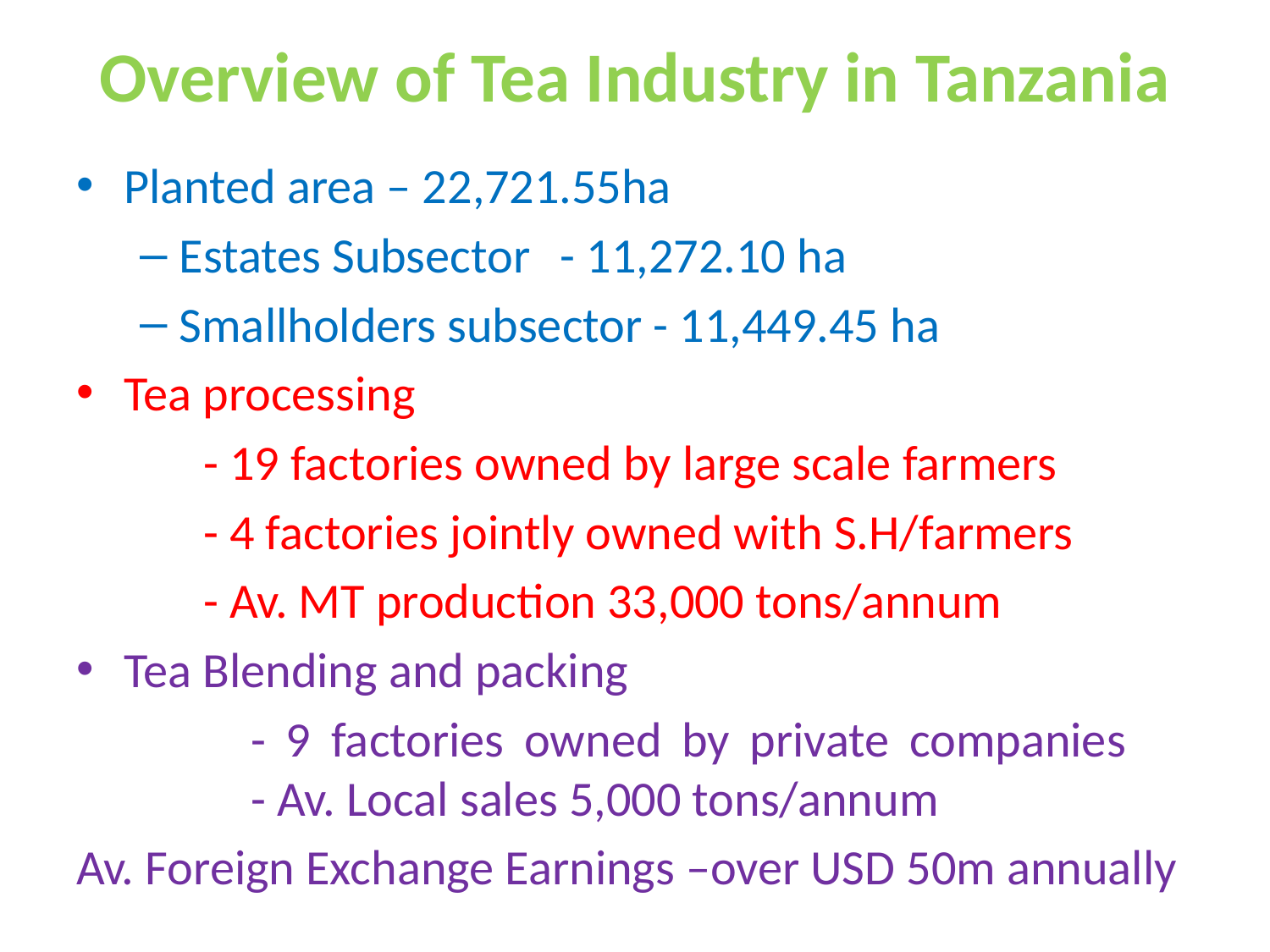

# Overview of Tea Industry in Tanzania
Planted area – 22,721.55ha
Estates Subsector	- 11,272.10 ha
Smallholders subsector - 11,449.45 ha
Tea processing
 	- 19 factories owned by large scale farmers
 	- 4 factories jointly owned with S.H/farmers
	- Av. MT production 33,000 tons/annum
Tea Blending and packing
		- 9 factories owned by private companies		- Av. Local sales 5,000 tons/annum
Av. Foreign Exchange Earnings –over USD 50m annually